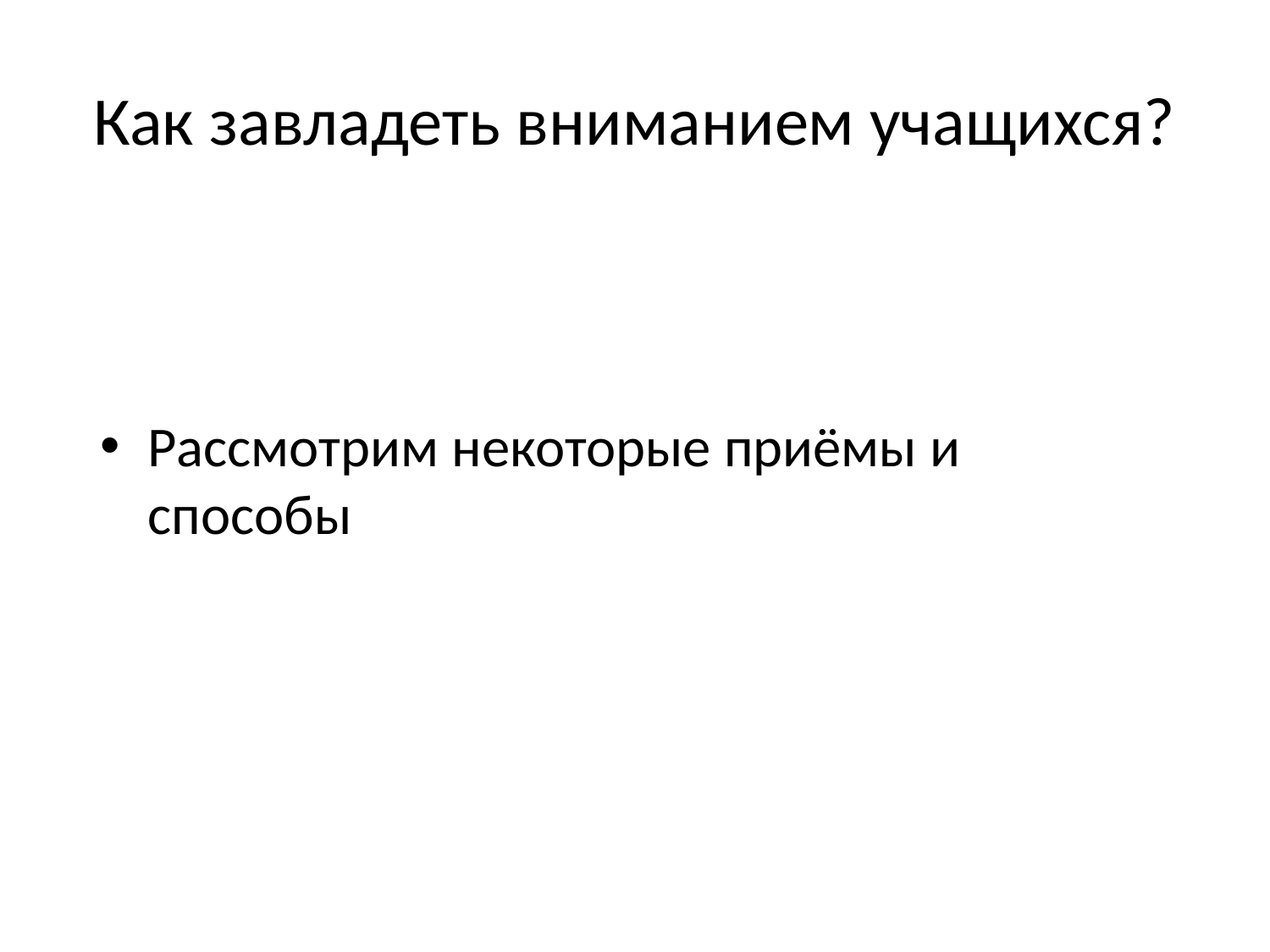

# Как завладеть вниманием учащихся?
Рассмотрим некоторые приёмы и способы